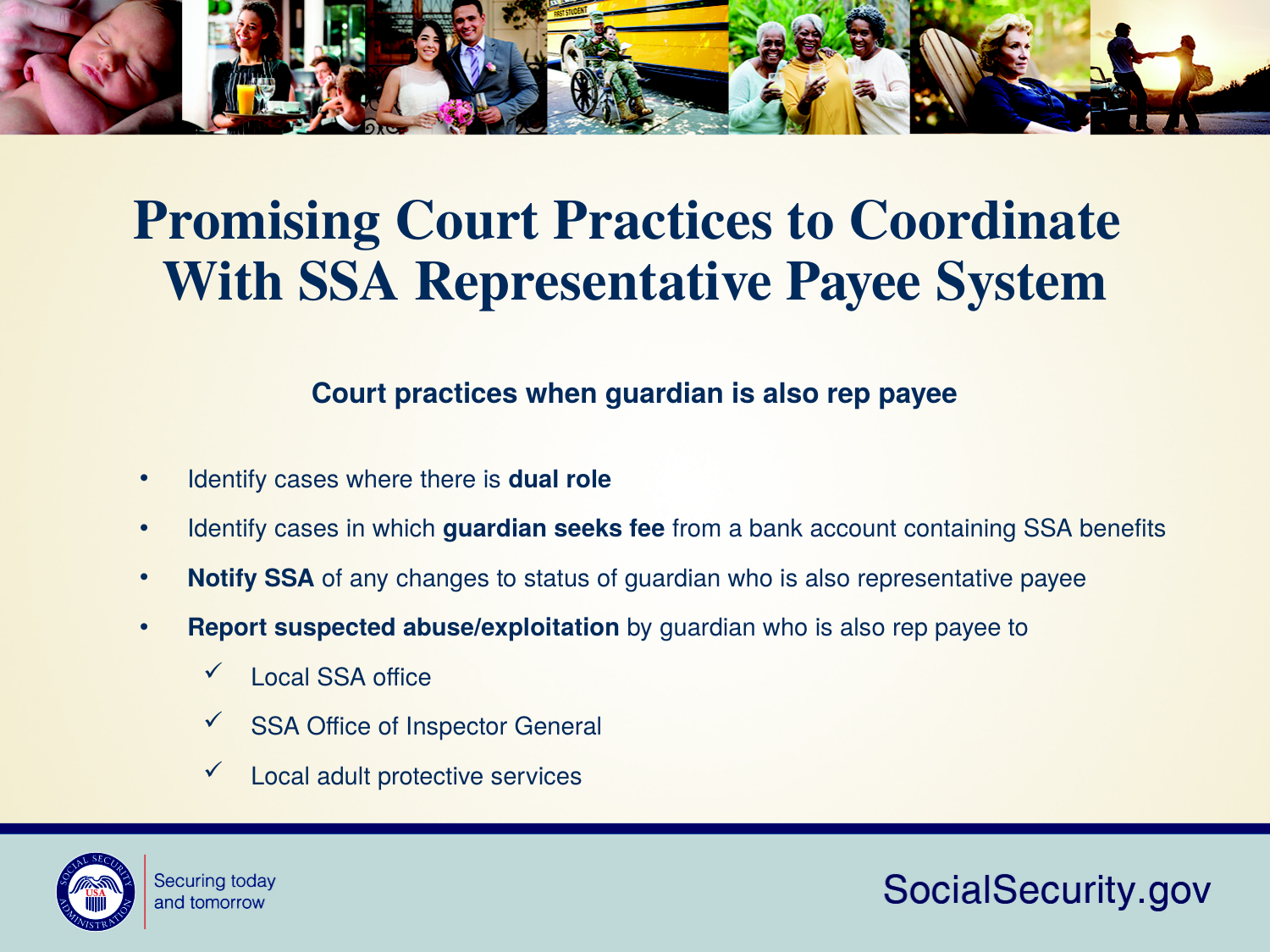

# Promising Court Practices to Coordinate With SSA Representative Payee System
Court practices when guardian is also rep payee

Identify cases where there is dual role
Identify cases in which guardian seeks fee from a bank account containing SSA benefits
Notify SSA of any changes to status of guardian who is also representative payee
Report suspected abuse/exploitation by guardian who is also rep payee to
Local SSA office
SSA Office of Inspector General
Local adult protective services